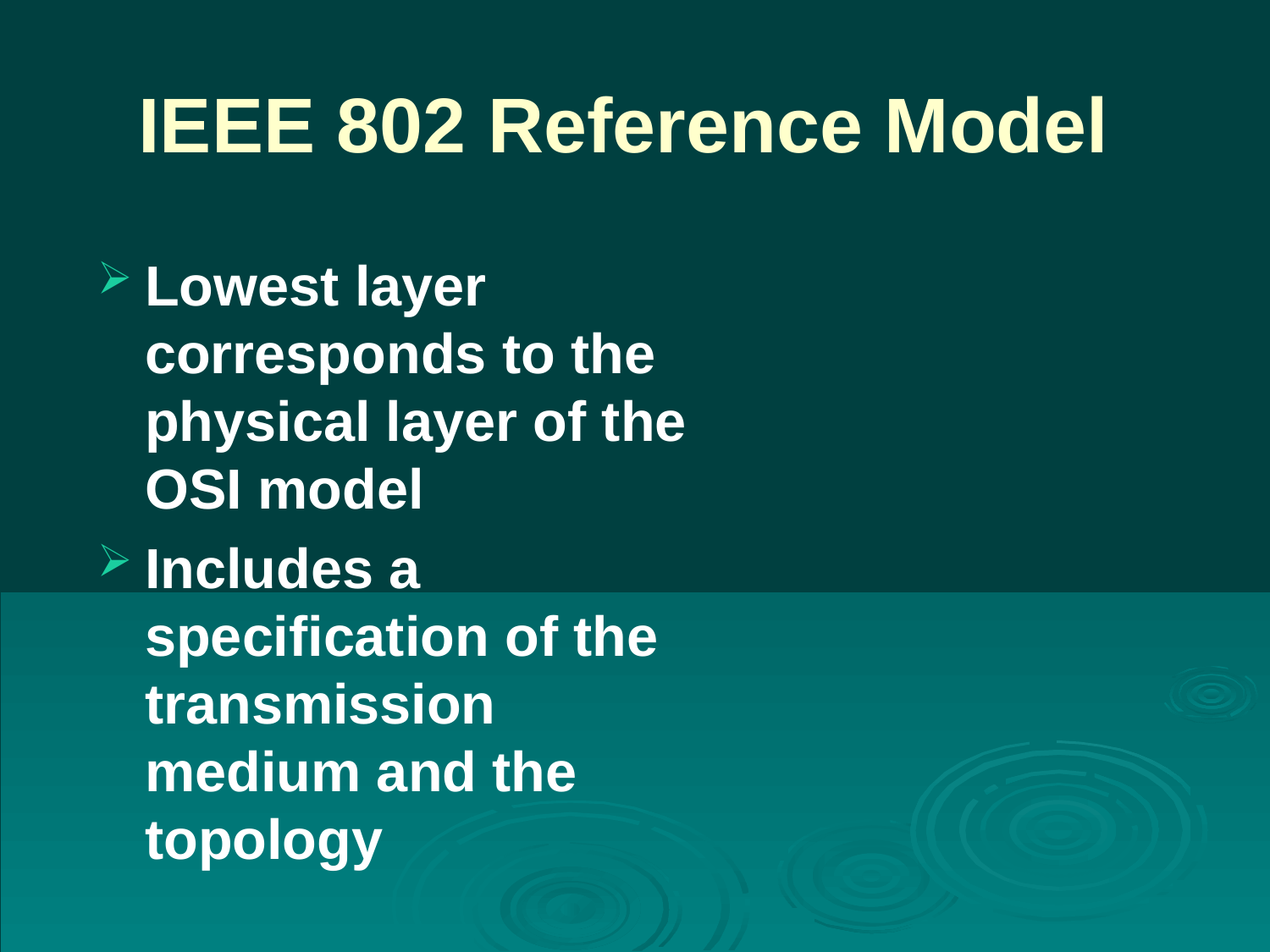

# IEEE 802 Reference Model

Lowest layer corresponds to the physical layer of the OSI model
Includes a specification of the transmission medium and the topology